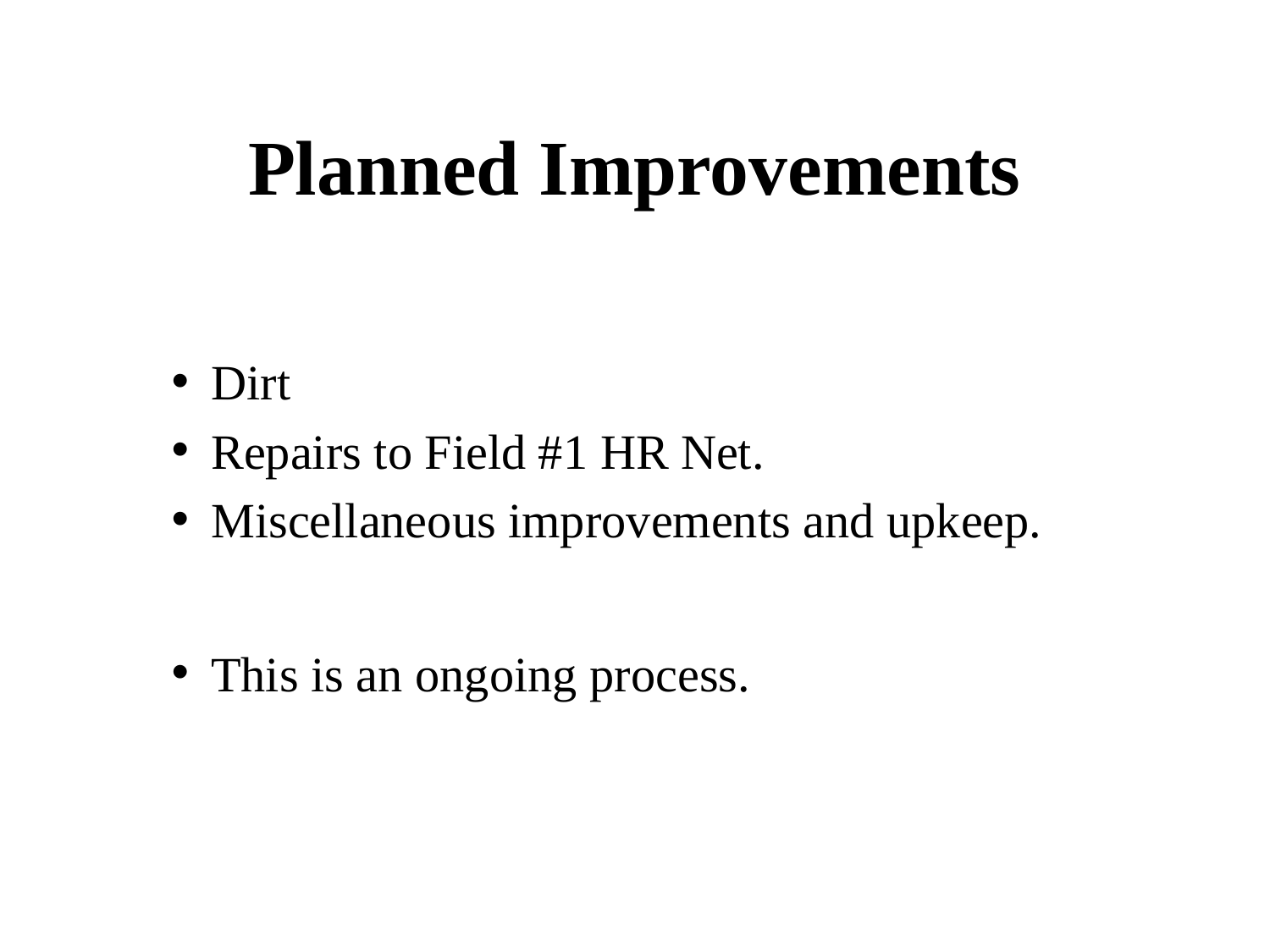

# Planned Improvements

Dirt
Repairs to Field #1 HR Net.
Miscellaneous improvements and upkeep.

This is an ongoing process.